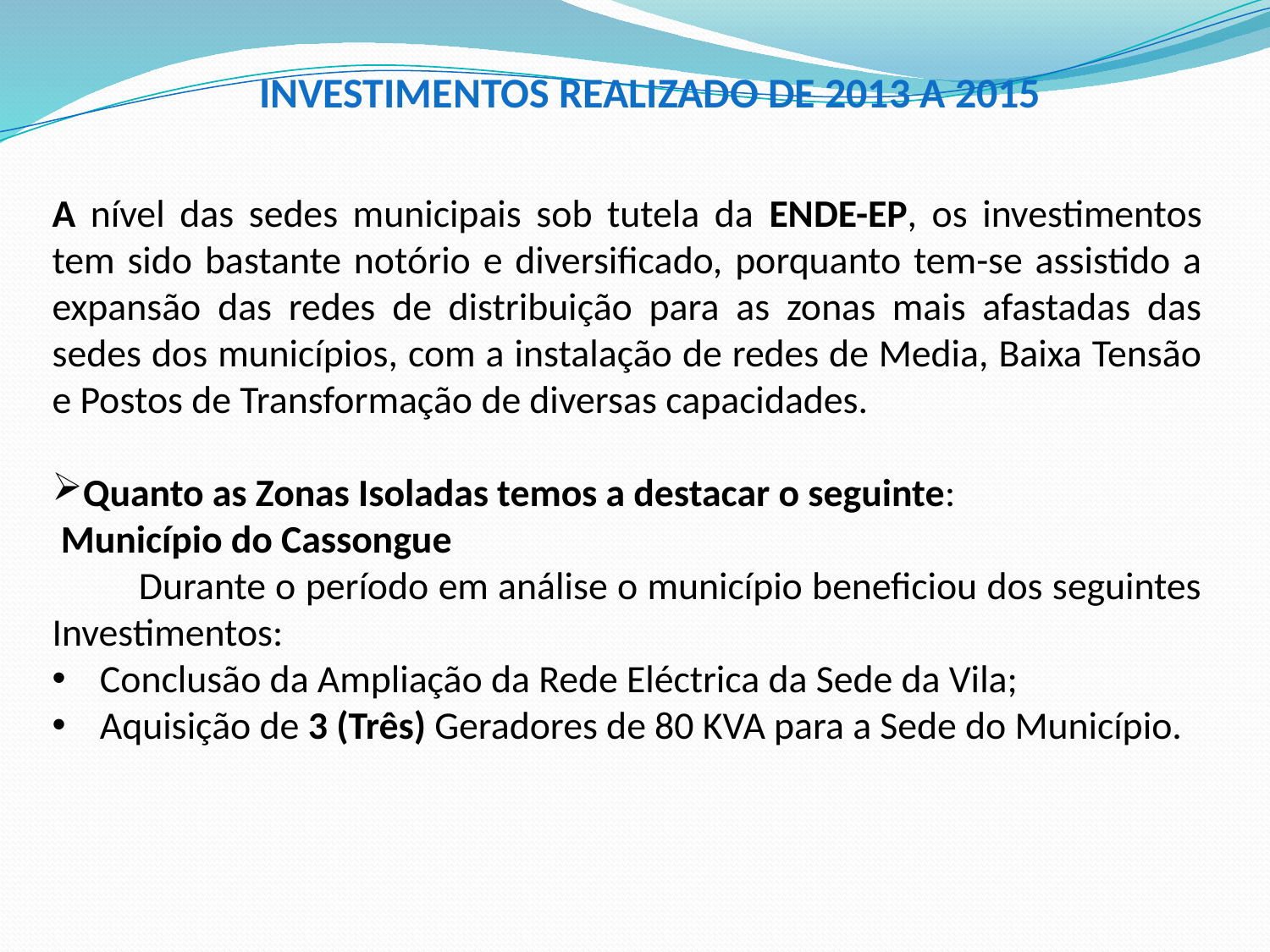

INVESTIMENTOS REALIZADO DE 2013 A 2015

A nível das sedes municipais sob tutela da ENDE-EP, os investimentos tem sido bastante notório e diversificado, porquanto tem-se assistido a expansão das redes de distribuição para as zonas mais afastadas das sedes dos municípios, com a instalação de redes de Media, Baixa Tensão e Postos de Transformação de diversas capacidades.

Quanto as Zonas Isoladas temos a destacar o seguinte:
 Município do Cassongue
         Durante o período em análise o município beneficiou dos seguintes Investimentos:
Conclusão da Ampliação da Rede Eléctrica da Sede da Vila;
Aquisição de 3 (Três) Geradores de 80 KVA para a Sede do Município.